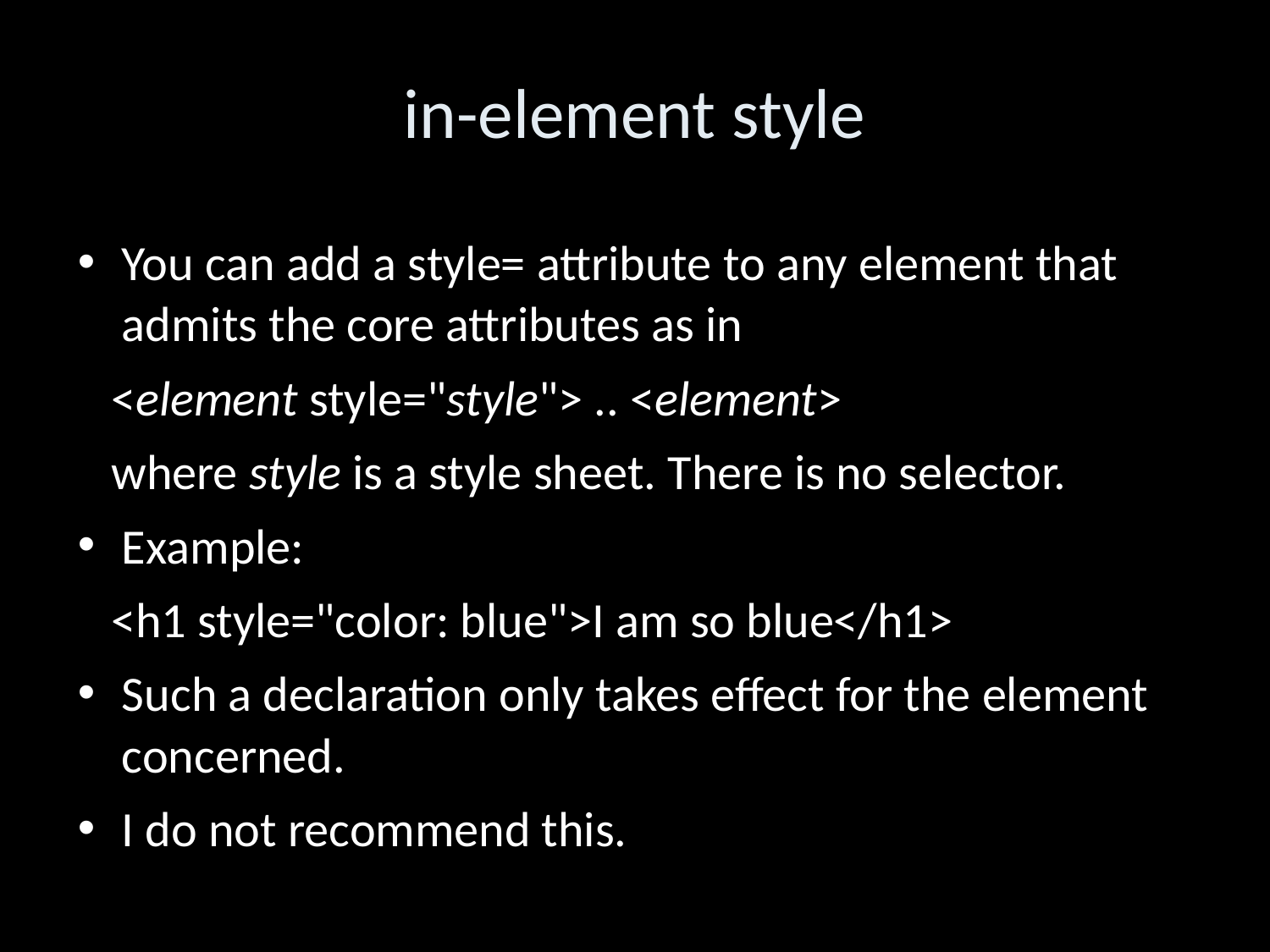

in-element style
You can add a style= attribute to any element that admits the core attributes as in
   <element style="style"> .. <element>
   where style is a style sheet. There is no selector.
Example:
   <h1 style="color: blue">I am so blue</h1>
Such a declaration only takes effect for the element concerned.
I do not recommend this.